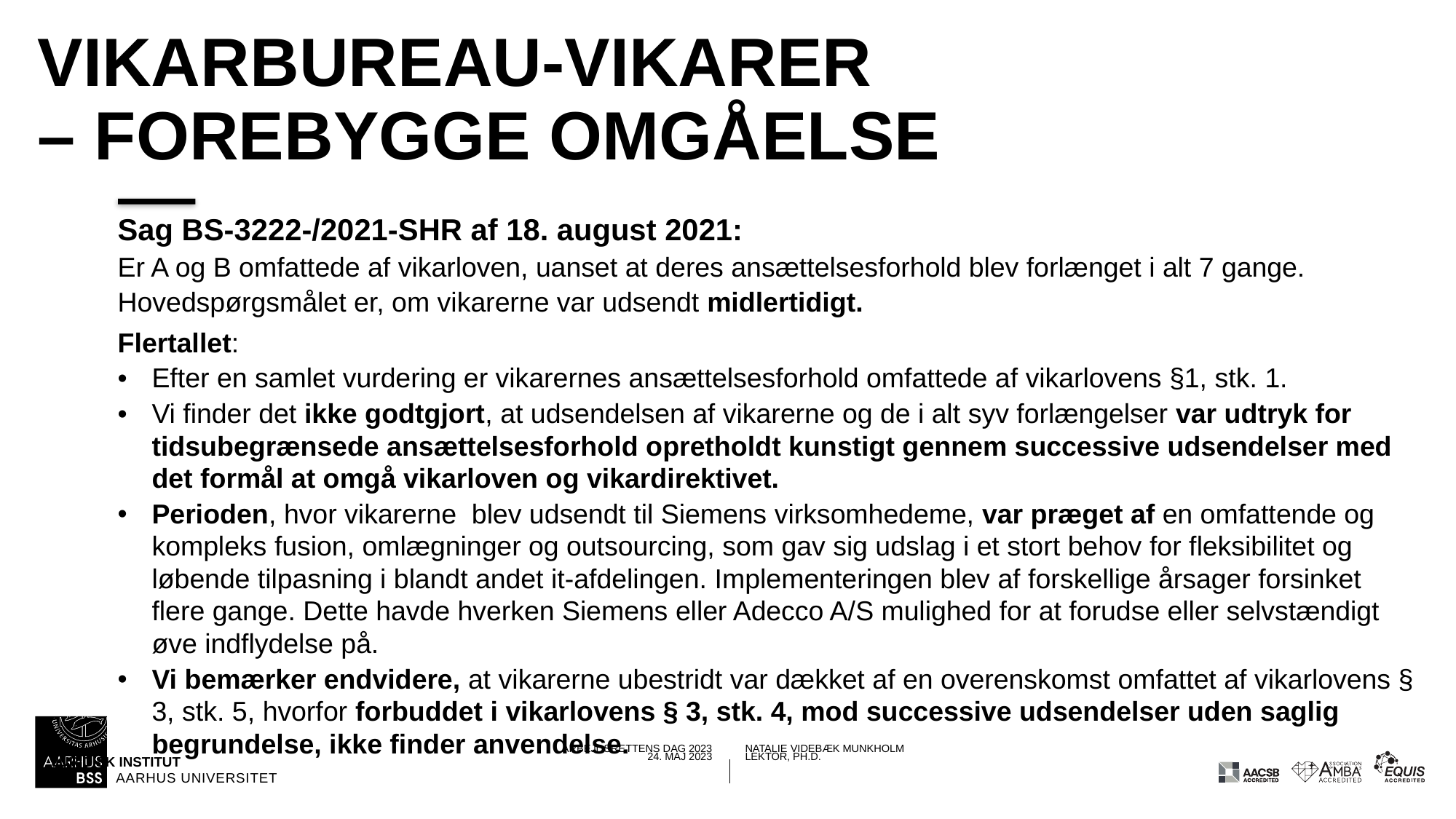

# Vikarbureau-vikarer – forebygge omgåelse
Sag BS-3222-/2021-SHR af 18. august 2021:
Er A og B omfattede af vikarloven, uanset at deres ansættelsesforhold blev forlænget i alt 7 gange.
Hovedspørgsmålet er, om vikarerne var udsendt midlertidigt.

Flertallet:
Efter en samlet vurdering er vikarernes ansættelsesforhold omfattede af vikarlovens §1, stk. 1.
Vi finder det ikke godtgjort, at udsendelsen af vikarerne og de i alt syv forlængelser var ud­tryk for tidsubegrænsede ansættelsesforhold opretholdt kunstigt gennem successive udsendelser med det formål at omgå vikarloven og vikardirektivet.
Perioden, hvor vikarerne  blev udsendt til Siemens virksomhedeme, var præget af en omfat­tende og kompleks fusion, omlægninger og outsourcing, som gav sig udslag i et stort behov for fleksibilitet og løbende tilpasning i blandt andet it-afdelingen. Imple­menteringen blev af for­skellige årsager forsinket flere gange. Dette havde hverken Siemens eller Adecco A/S mulighed for at forudse eller selvstændigt øve indflydelse på.
Vi bemærker endvidere, at vikarerne ubestridt var dækket af en overenskomst omfattet af vikarlovens § 3, stk. 5, hvorfor forbuddet i vikarlovens § 3, stk. 4, mod successive udsendelser uden saglig begrundelse, ikke finder anvendelse.